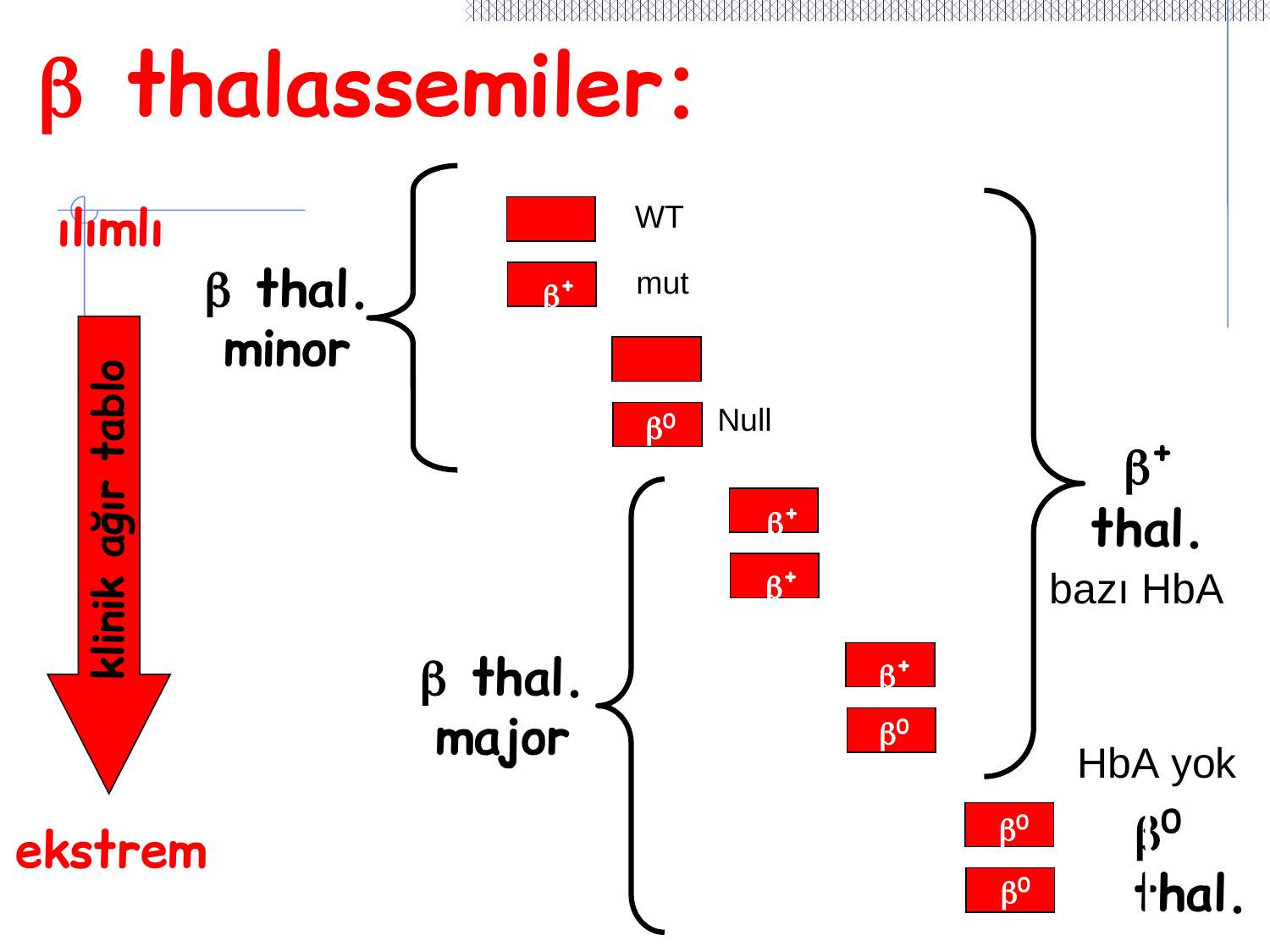

β thalassemiler:

ılımlı
WT

β+
β thal.
minor
mut

β0
Null
β+
thal.

β+

β+
klinik ağır tablo
bazı HbA
HbA yok
β+

β0
β thal.
major
β0
thal.

β0

β0
ekstrem